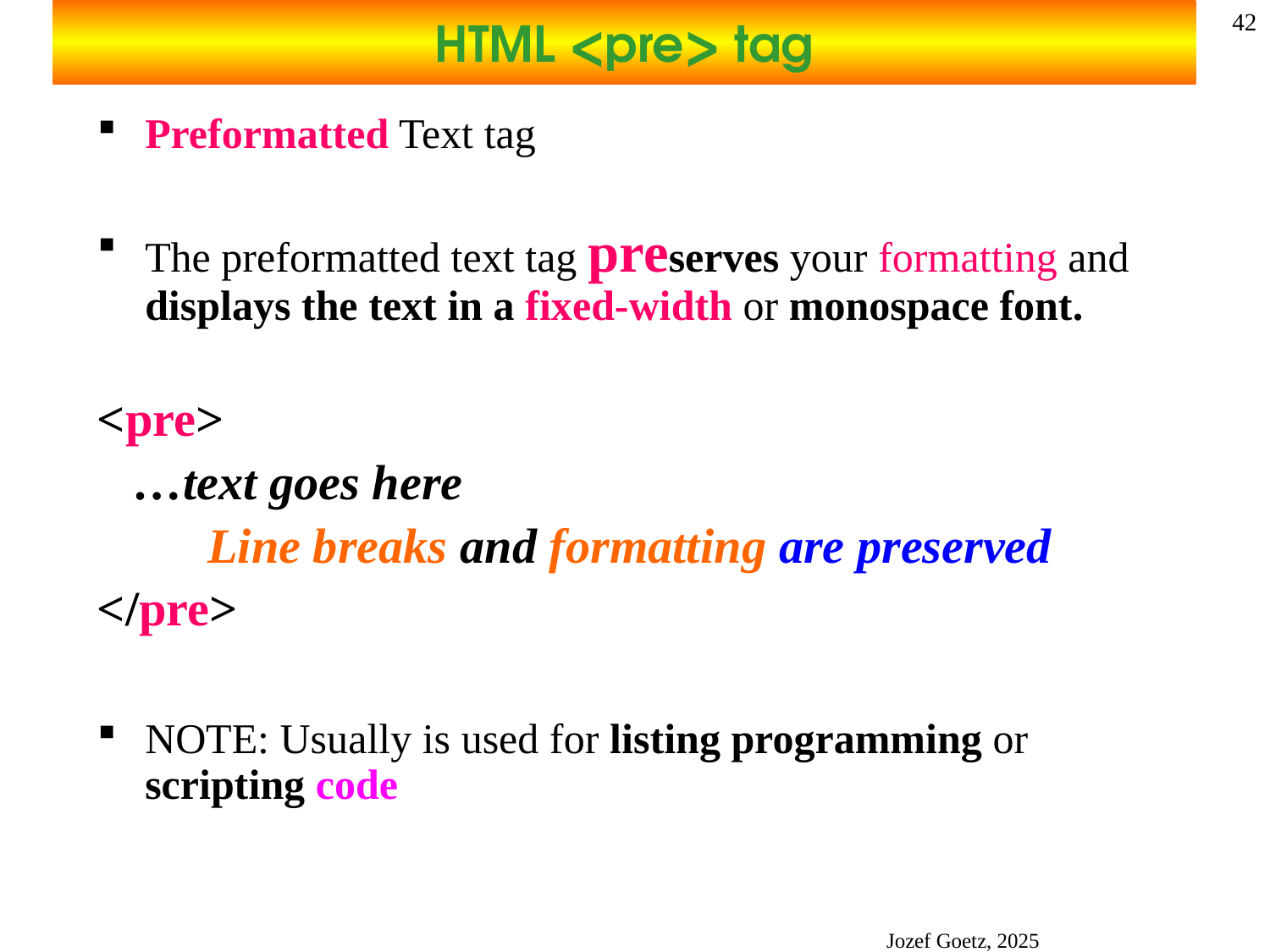

# HTML <pre> tag
42
Preformatted Text tag

The preformatted text tag preserves your formatting and displays the text in a fixed-width or monospace font.

<pre>
   …text goes here
         Line breaks and formatting are preserved
</pre>

NOTE: Usually is used for listing programming or scripting code